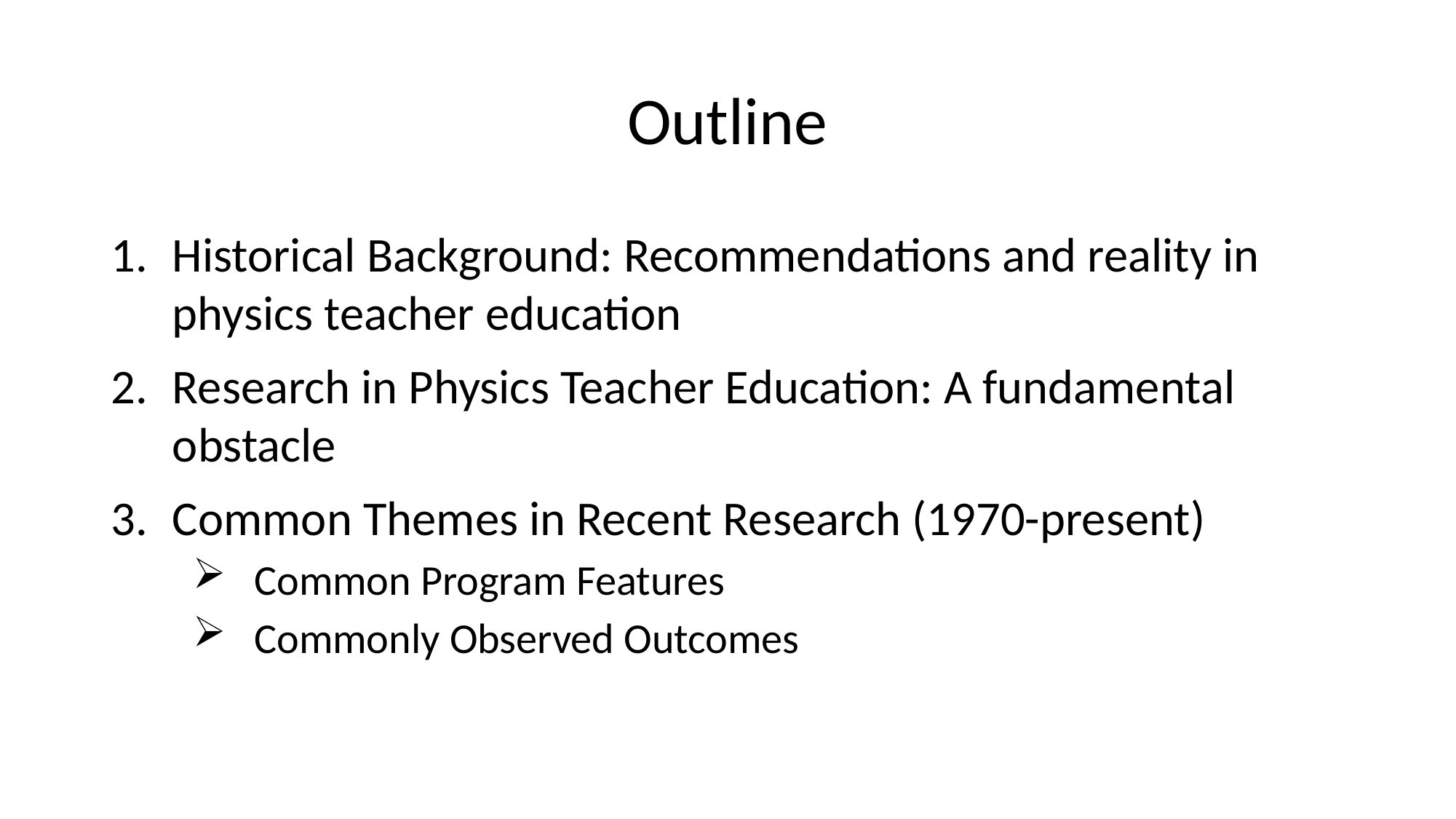

# Outline
Historical Background: Recommendations and reality in physics teacher education
Research in Physics Teacher Education: A fundamental obstacle
Common Themes in Recent Research (1970-present)
Common Program Features
Commonly Observed Outcomes